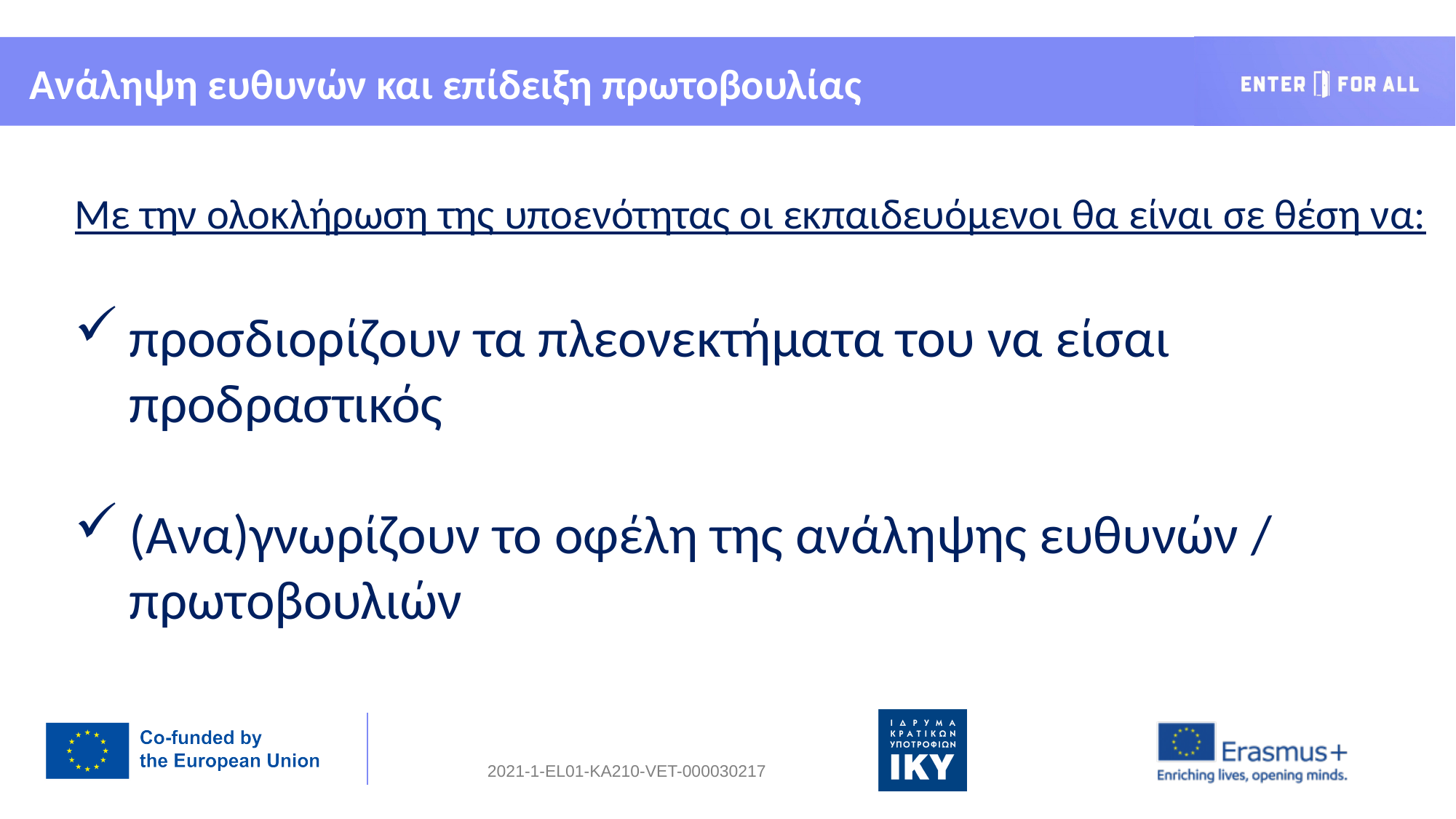

Ανάληψη ευθυνών και επίδειξη πρωτοβουλίας

Με την ολοκλήρωση της υποενότητας οι εκπαιδευόμενοι θα είναι σε θέση να:

προσδιορίζουν τα πλεονεκτήματα του να είσαι προδραστικός

(Ανα)γνωρίζουν το οφέλη της ανάληψης ευθυνών / πρωτοβουλιών